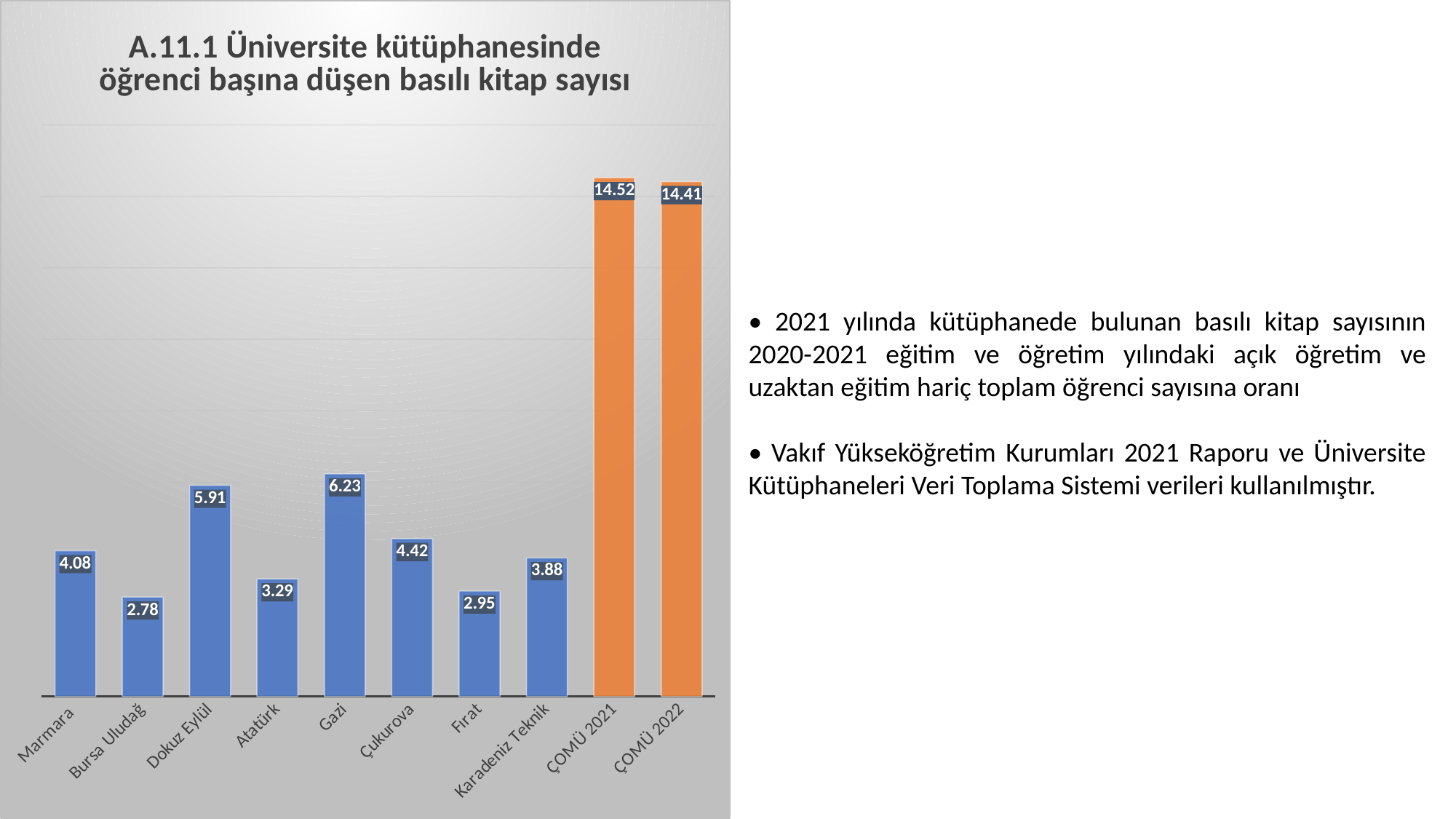

### Chart:

| Category | A.11.1 Üniversite kütüphanesinde öğrenci başına düşen basılı kitap sayısı |
|---|---|
| Marmara  | 4.08 |
| Bursa Uludağ | 2.78 |
| Dokuz Eylül | 5.91 |
| Atatürk | 3.29 |
| Gazi | 6.23 |
| Çukurova | 4.42 |
| Fırat | 2.95 |
| Karadeniz Teknik | 3.88 |
| ÇOMÜ 2021 | 14.52 |
| ÇOMÜ 2022 | 14.41 |
• 2021 yılında kütüphanede bulunan basılı kitap sayısının 2020-2021 eğitim ve öğretim yılındaki açık öğretim ve uzaktan eğitim hariç toplam öğrenci sayısına oranı

• Vakıf Yükseköğretim Kurumları 2021 Raporu ve Üniversite Kütüphaneleri Veri Toplama Sistemi verileri kullanılmıştır.